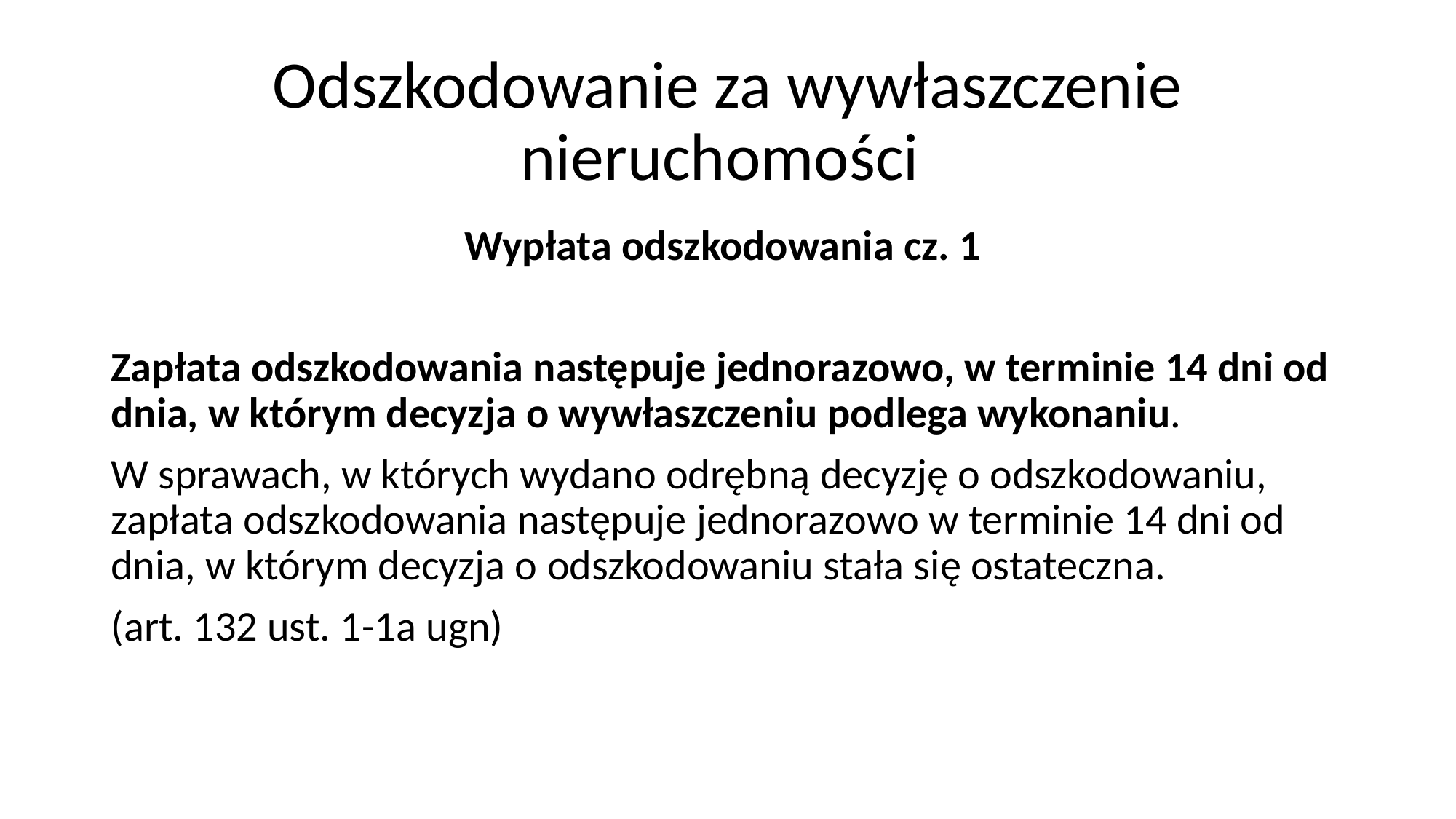

# Odszkodowanie za wywłaszczenie nieruchomości
Wypłata odszkodowania cz. 1

Zapłata odszkodowania następuje jednorazowo, w terminie 14 dni od dnia, w którym decyzja o wywłaszczeniu podlega wykonaniu.
W sprawach, w których wydano odrębną decyzję o odszkodowaniu, zapłata odszkodowania następuje jednorazowo w terminie 14 dni od dnia, w którym decyzja o odszkodowaniu stała się ostateczna.
(art. 132 ust. 1-1a ugn)